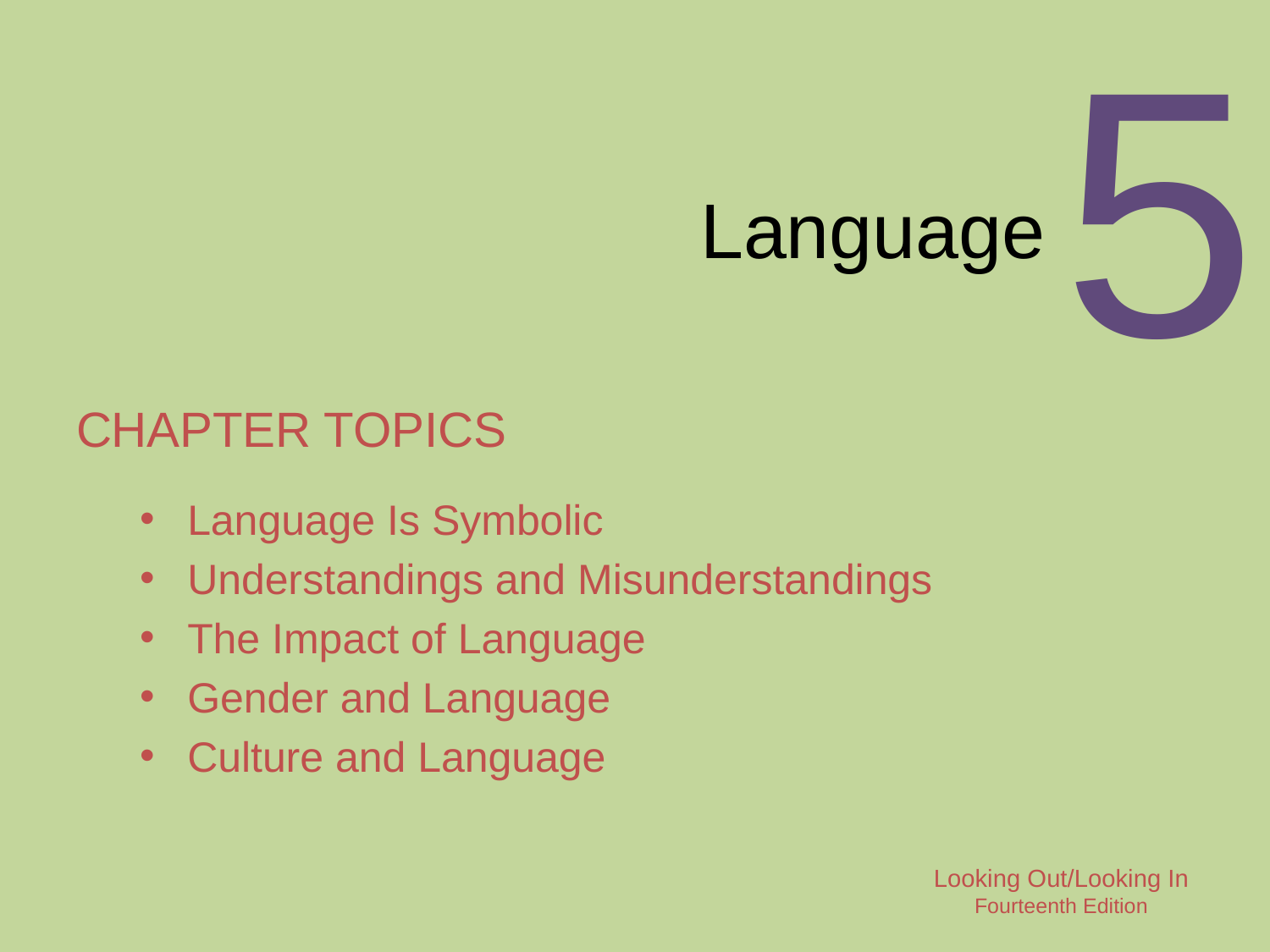

# Language
Chapter topics
Language Is Symbolic
Understandings and Misunderstandings
The Impact of Language
Gender and Language
Culture and Language